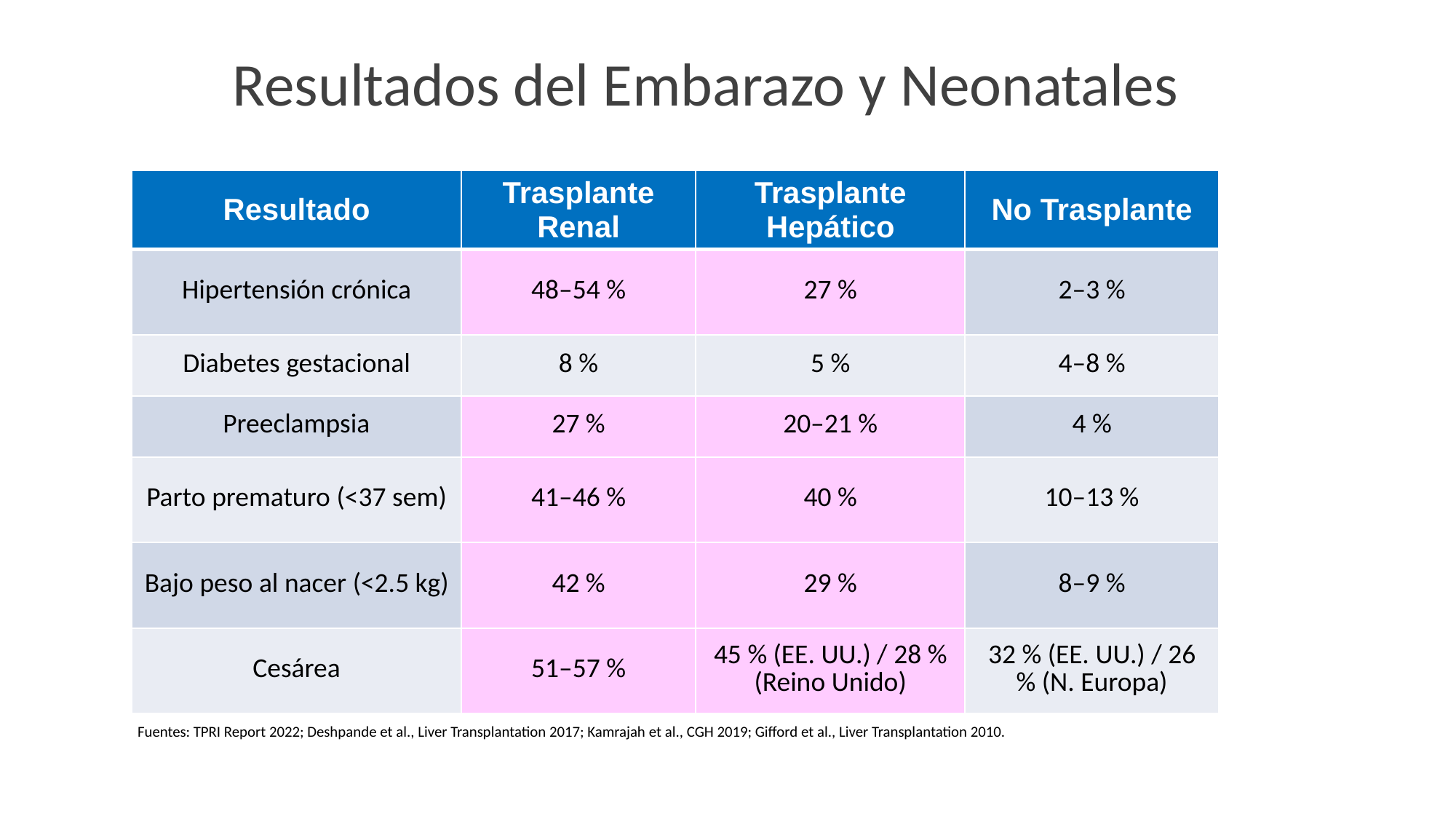

# Resultados del Embarazo y Neonatales
| Resultado | Trasplante Renal | Trasplante Hepático | No Trasplante |
| --- | --- | --- | --- |
| Hipertensión crónica | 48–54 % | 27 % | 2–3 % |
| Diabetes gestacional | 8 % | 5 % | 4–8 % |
| Preeclampsia | 27 % | 20–21 % | 4 % |
| Parto prematuro (<37 sem) | 41–46 % | 40 % | 10–13 % |
| Bajo peso al nacer (<2.5 kg) | 42 % | 29 % | 8–9 % |
| Cesárea | 51–57 % | 45 % (EE. UU.) / 28 % (Reino Unido) | 32 % (EE. UU.) / 26 % (N. Europa) |
Fuentes: TPRI Report 2022; Deshpande et al., Liver Transplantation 2017; Kamrajah et al., CGH 2019; Gifford et al., Liver Transplantation 2010.